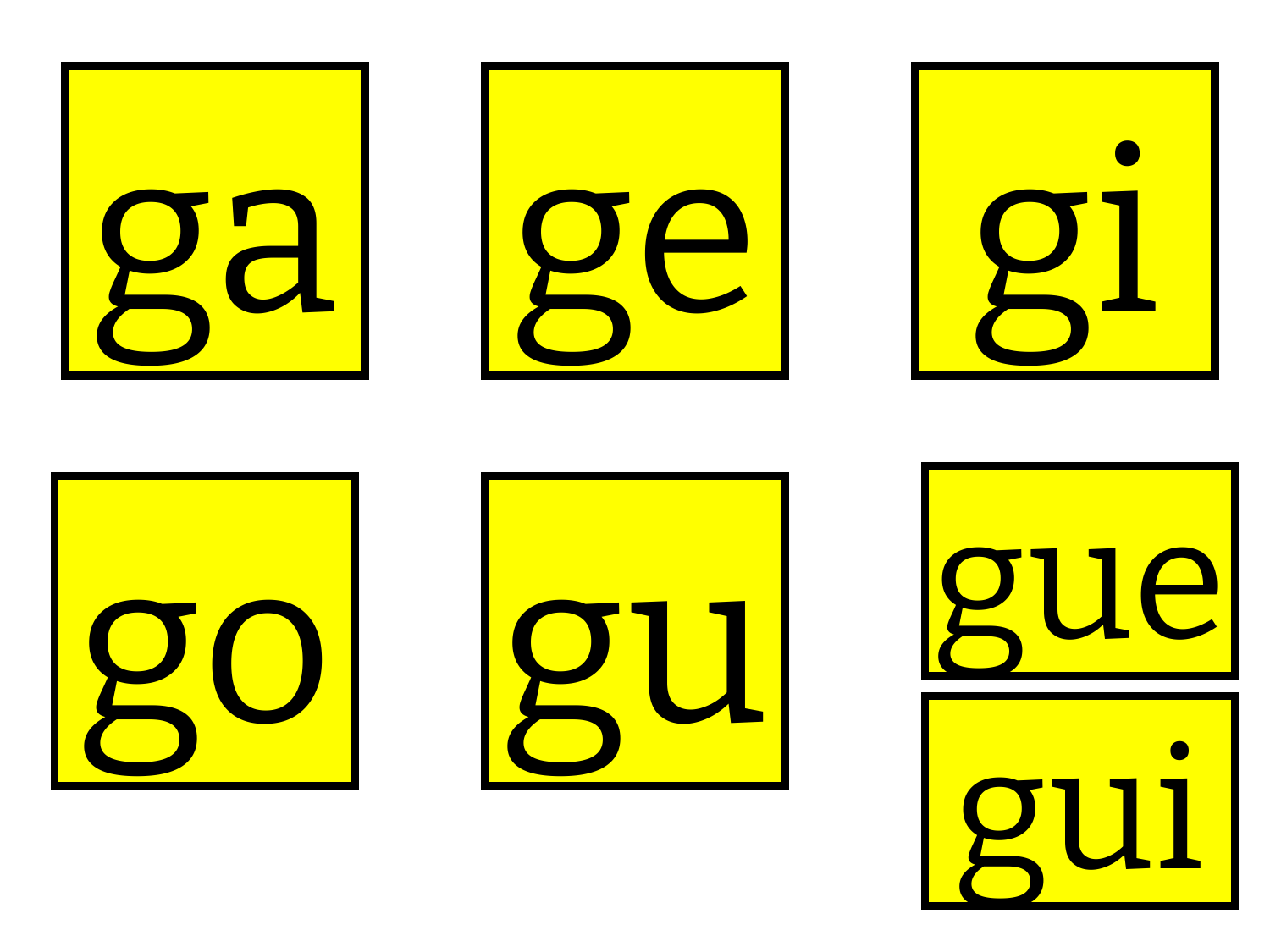

ga
ge
gi
gue
go
gu
gui